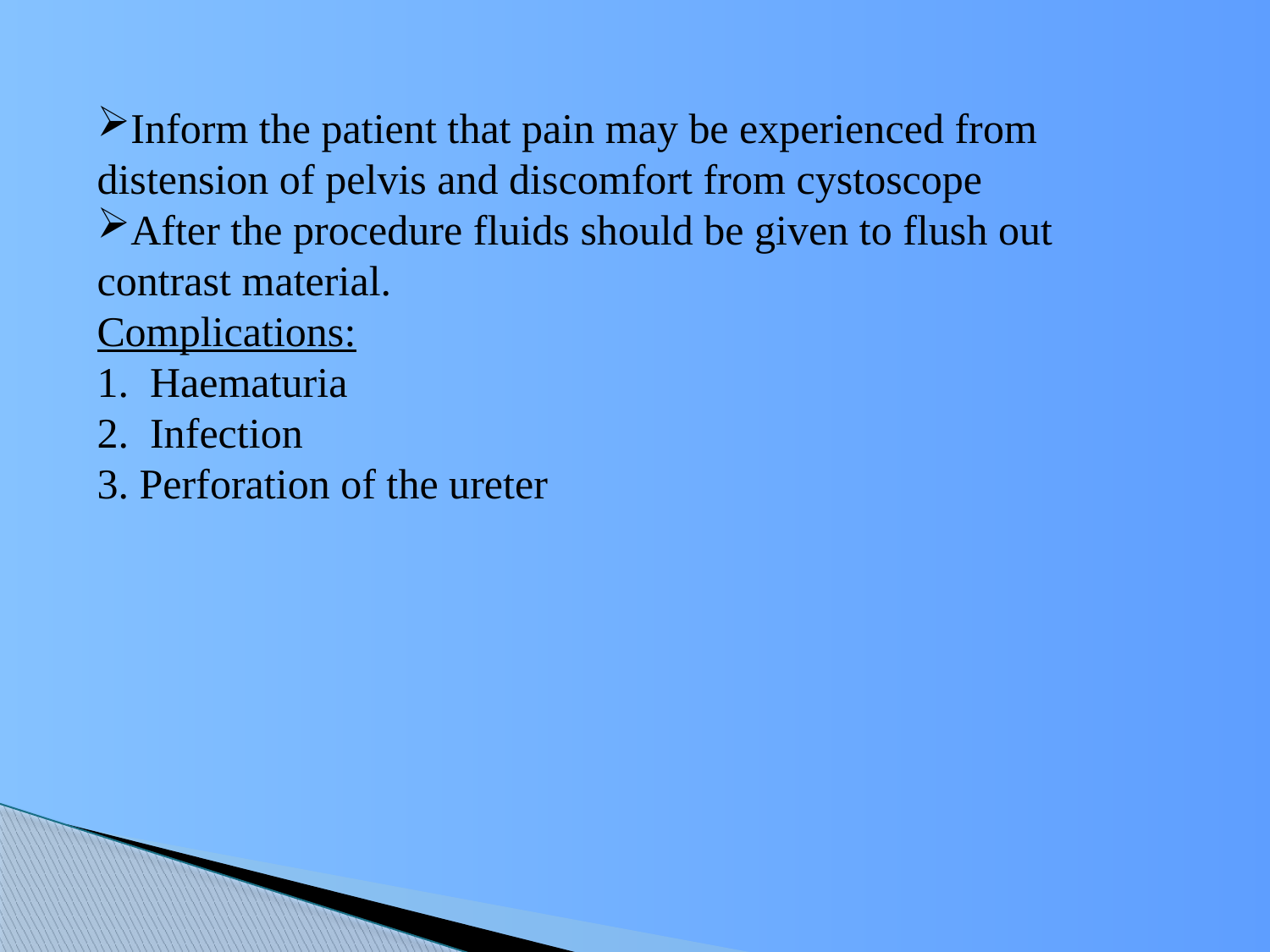

Inform the patient that pain may be experienced from distension of pelvis and discomfort from cystoscope
After the procedure fluids should be given to flush out contrast material.
Complications:
1.  Haematuria
2.  Infection
3. Perforation of the ureter